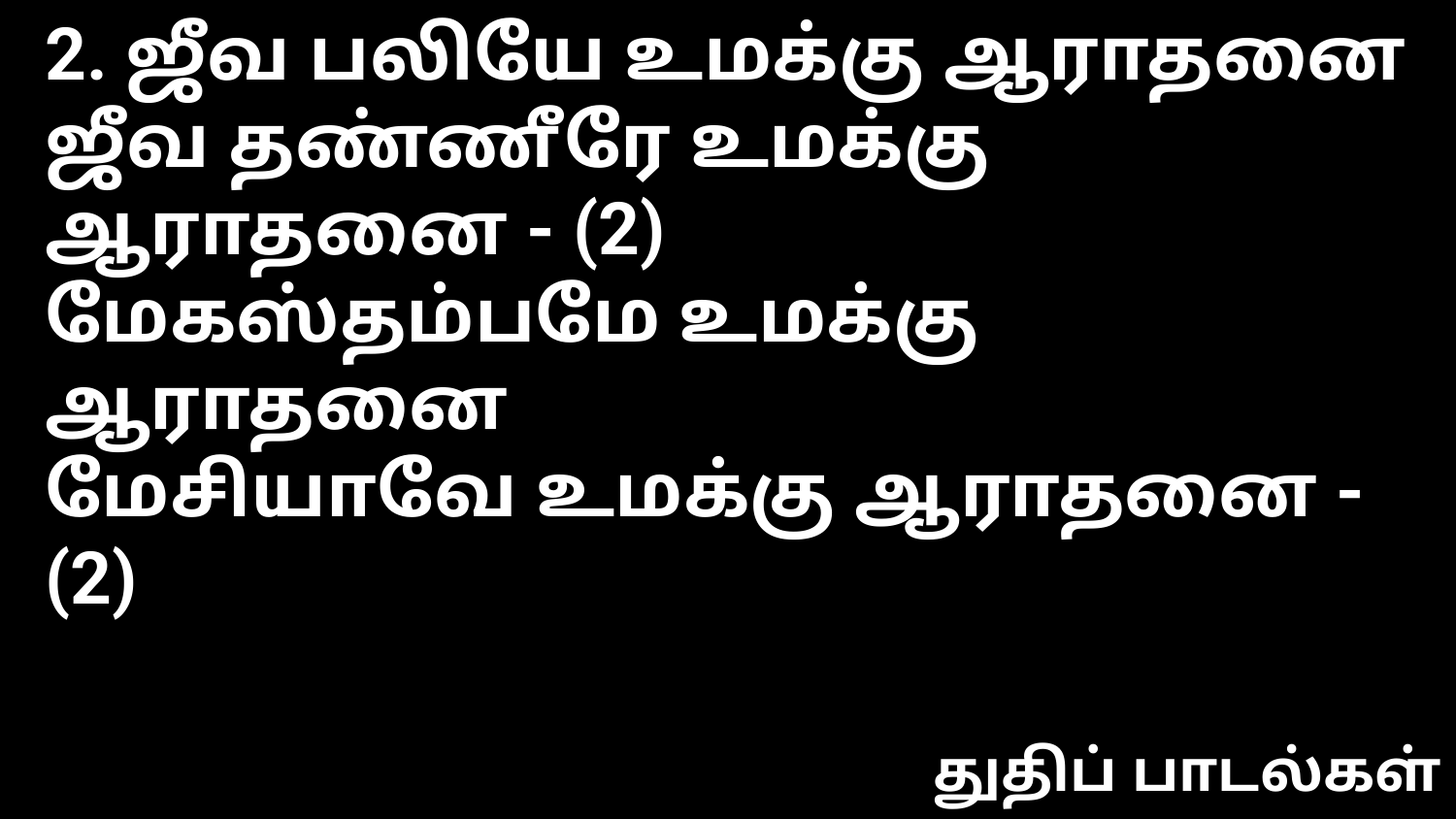

2. ஜீவ பலியே உமக்கு ஆராதனை
ஜீவ தண்ணீரே உமக்கு ஆராதனை - (2)
மேகஸ்தம்பமே உமக்கு ஆராதனை
மேசியாவே உமக்கு ஆராதனை - (2)

துதிப் பாடல்கள்